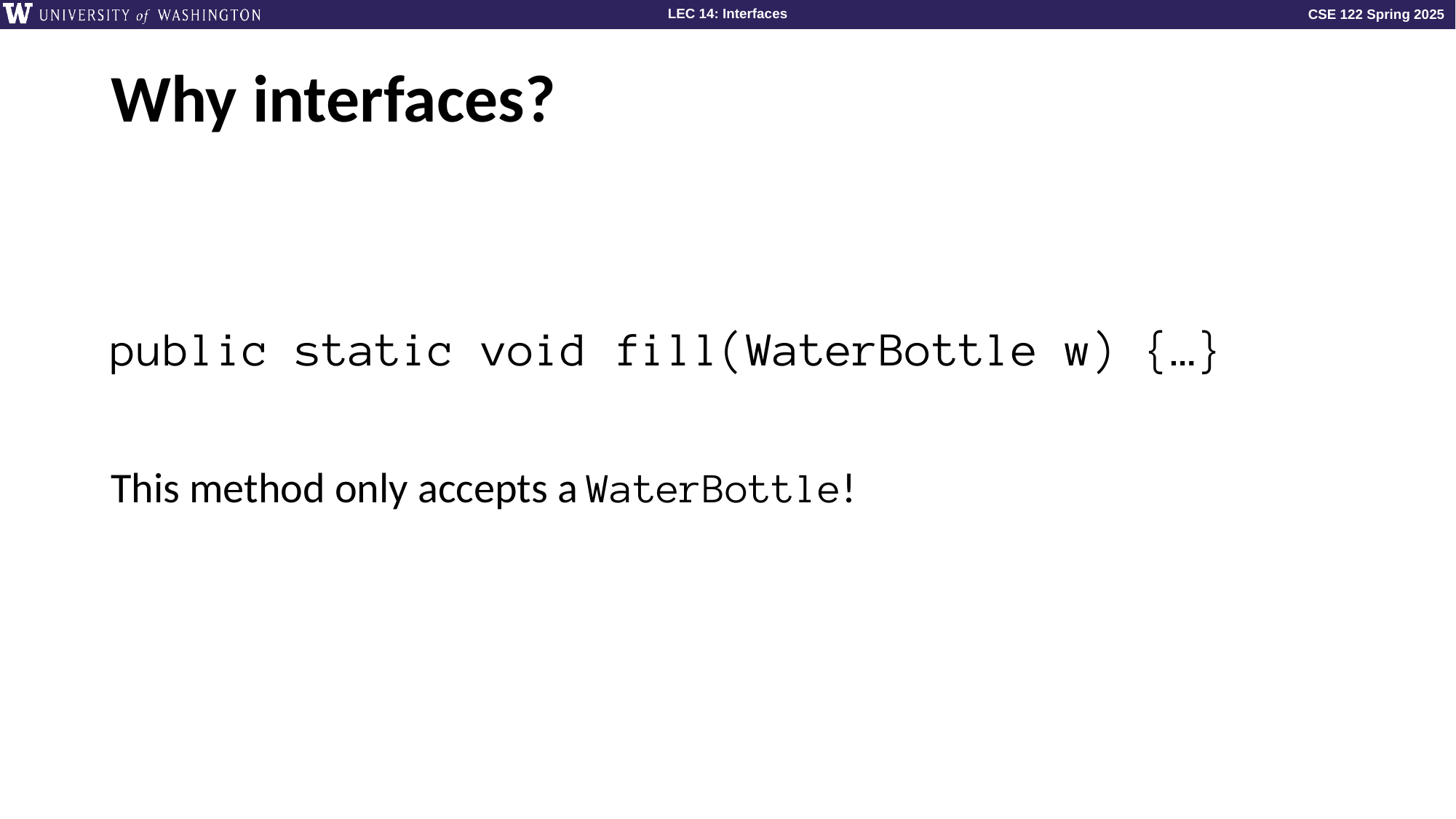

# Why interfaces?

public static void fill(WaterBottle w) {…}

This method only accepts a WaterBottle!